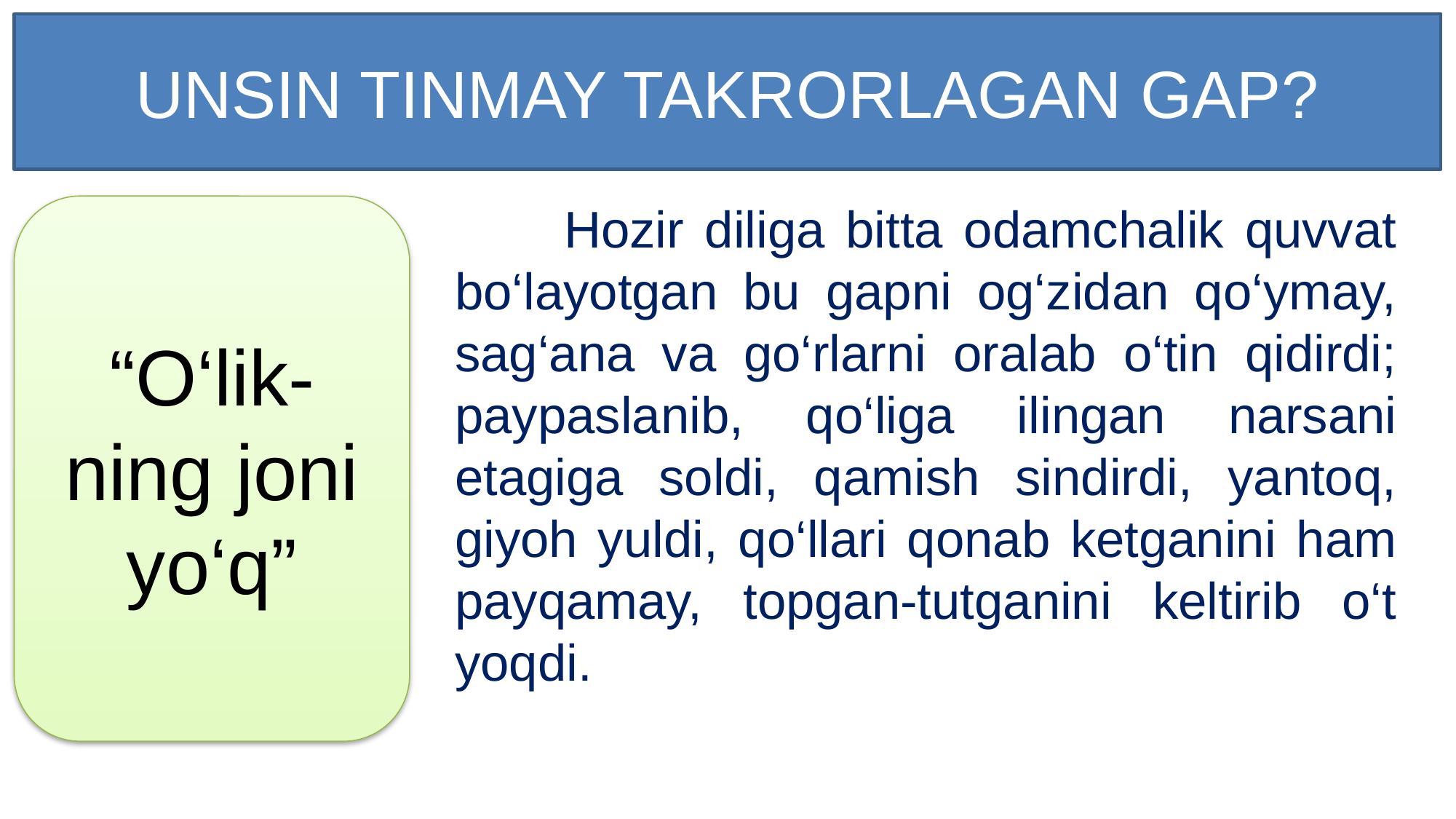

# UNSIN TINMAY TAKRORLAGAN GAP?
	Hozir diliga bitta odamchalik quvvat bo‘layotgan bu gapni og‘zidan qo‘ymay, sag‘ana va go‘rlarni oralab o‘tin qidirdi; paypaslanib, qo‘liga ilingan narsani etagiga soldi, qamish sindirdi, yantoq, giyoh yuldi, qo‘llari qonab ketganini ham payqamay, topgan-tutganini keltirib o‘t yoqdi.
“O‘lik-ning joni yo‘q”